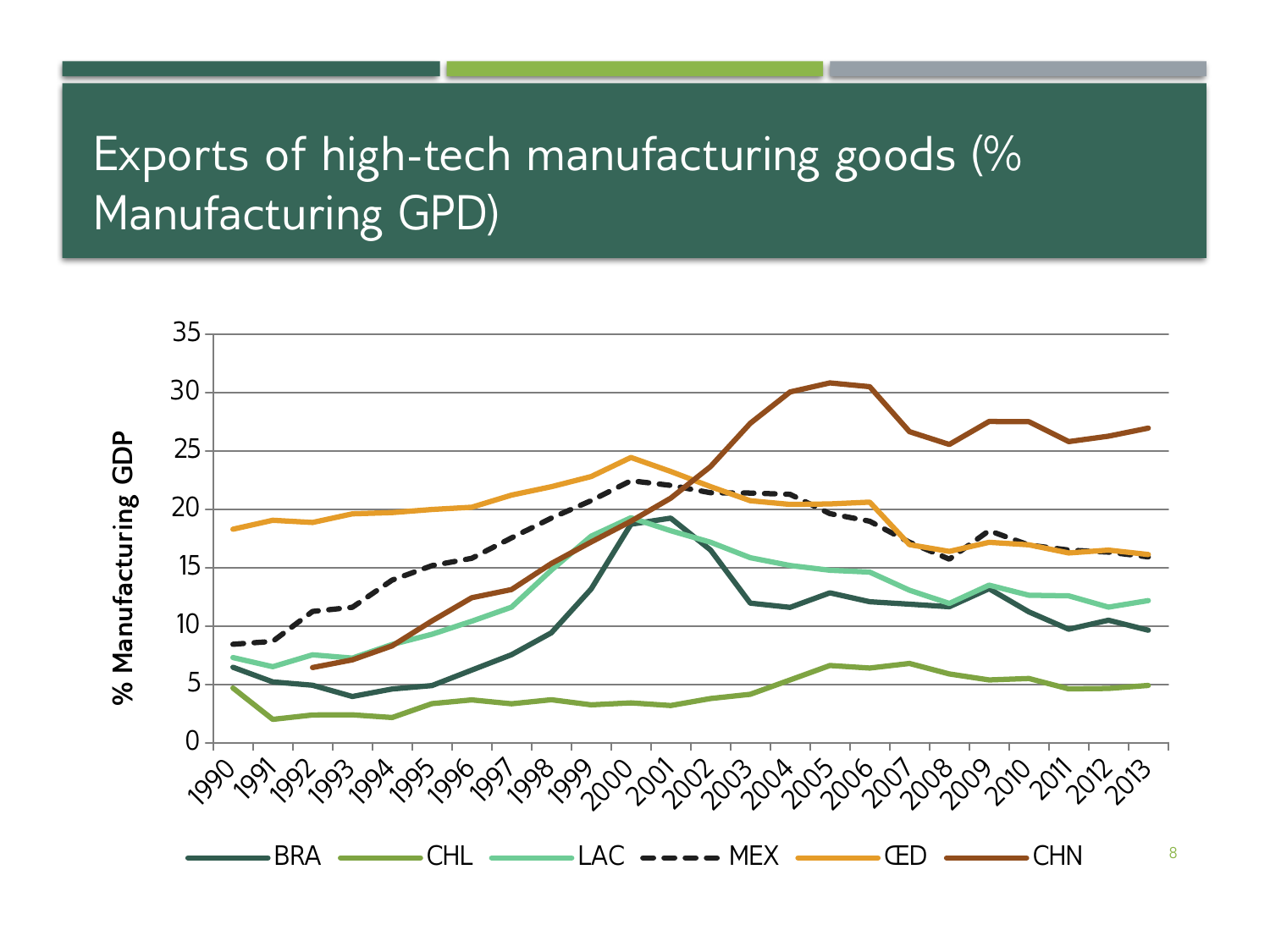

# Exports of high-tech manufacturing goods (% Manufacturing GPD)

### Chart

| Category | BRA | CHL | LAC | MEX | OED | CHN |
|---|---|---|---|---|---|---|
| 1990 | 6.460878493359497 | 4.6822473015339705 | 7.290942510352148 | 8.429322322408966 | 18.298786633324312 | None |
| 1991 | 5.20265281820198 | 1.9915282211722543 | 6.505674232224086 | 8.68014147618641 | 19.06587889901003 | None |
| 1992 | 4.91760213184094 | 2.366165450895128 | 7.526286138051228 | 11.24382897688756 | 18.876793936684628 | 6.435049262303384 |
| 1993 | 3.953920920019413 | 2.379427211180311 | 7.245060260010139 | 11.598865977904307 | 19.617420545989816 | 7.094824897929912 |
| 1994 | 4.595900467799171 | 2.14747047454752 | 8.410761116375383 | 13.936975163547402 | 19.72574977983211 | 8.29180329195476 |
| 1995 | 4.88825562206645 | 3.3396896350513674 | 9.286538829703256 | 15.172581185759377 | 19.99057907994143 | 10.431814696422634 |
| 1996 | 6.213314209410607 | 3.660489910084707 | 10.406471666039364 | 15.805269764125743 | 20.18024189317475 | 12.41712403959082 |
| 1997 | 7.536263612720894 | 3.327845315851194 | 11.61512539529972 | 17.55396462706021 | 21.223646149283237 | 13.124180027524101 |
| 1998 | 9.410684233390008 | 3.672549682516176 | 14.788963434588998 | 19.25281533972916 | 21.944350334069853 | 15.35639879706282 |
| 1999 | 13.172854667017072 | 3.239020369855815 | 17.700023991743123 | 20.74644061985674 | 22.8122219843011 | 17.199603917849828 |
| 2000 | 18.72725987491307 | 3.406050312505097 | 19.282047732635515 | 22.451350773529764 | 24.451010598835122 | 18.984379699294987 |
| 2001 | 19.246160729524114 | 3.1781168296465574 | 18.168430974130526 | 22.05600023512567 | 23.250652974579467 | 20.956515273062646 |
| 2002 | 16.520299031804857 | 3.7778442645494916 | 17.1849257031434 | 21.426708445129325 | 21.951639020282002 | 23.665714780035096 |
| 2003 | 11.95599511900125 | 4.140212566387798 | 15.853506861989707 | 21.399096116043808 | 20.738882136289917 | 27.37925315241933 |
| 2004 | 11.59272242528557 | 5.372277498958543 | 15.186596998046795 | 21.28539641990351 | 20.421475509272227 | 30.064458717812908 |
| 2005 | 12.843148481684318 | 6.609132861726821 | 14.780266190011613 | 19.635659263849877 | 20.46536932597484 | 30.843597990174487 |
| 2006 | 12.076423271139706 | 6.389554887701792 | 14.622352037185347 | 18.981407854777107 | 20.61996092163528 | 30.514431570119644 |
| 2007 | 11.86594132265116 | 6.785042503102797 | 13.06691772713266 | 17.177060002047035 | 16.97244531152587 | 26.662372751910247 |
| 2008 | 11.646935652222792 | 5.884394184598873 | 11.928917701543767 | 15.72923353148815 | 16.39648532697778 | 25.56531104167555 |
| 2009 | 13.197277858721094 | 5.372514142337445 | 13.50265857629132 | 18.17618749960133 | 17.1759840196463 | 27.534041576199787 |
| 2010 | 11.20763185284681 | 5.493881817937527 | 12.63202208380143 | 16.937809358714155 | 16.96225778061449 | 27.512704270601734 |
| 2011 | 9.720194162440448 | 4.60473576671279 | 12.581257455446583 | 16.50981660798327 | 16.261529874283916 | 25.807948404558456 |
| 2012 | 10.492703069440246 | 4.642983994316953 | 11.612078086428085 | 16.33506619417706 | 16.504778388275366 | 26.274007340197187 |
| 2013 | 9.634550190278361 | 4.897884787144439 | 12.175469147784474 | 15.924761756081454 | 16.12813372479746 | 26.965489517381936 |
8